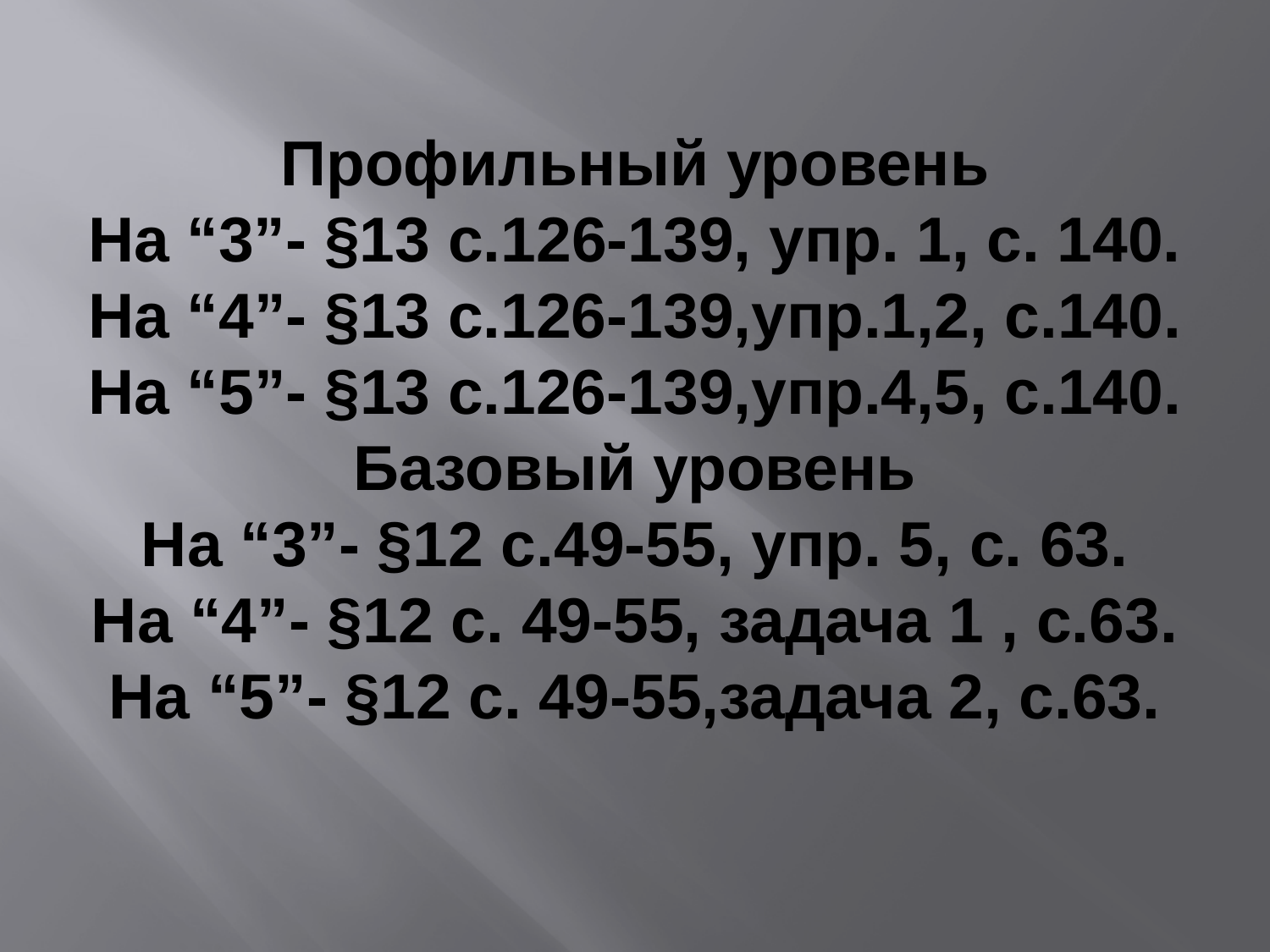

# Профильный уровень На “3”- §13 с.126-139, упр. 1, с. 140. На “4”- §13 с.126-139,упр.1,2, с.140. На “5”- §13 с.126-139,упр.4,5, с.140. Базовый уровень На “3”- §12 с.49-55, упр. 5, с. 63. На “4”- §12 с. 49-55, задача 1 , с.63. На “5”- §12 с. 49-55,задача 2, с.63.